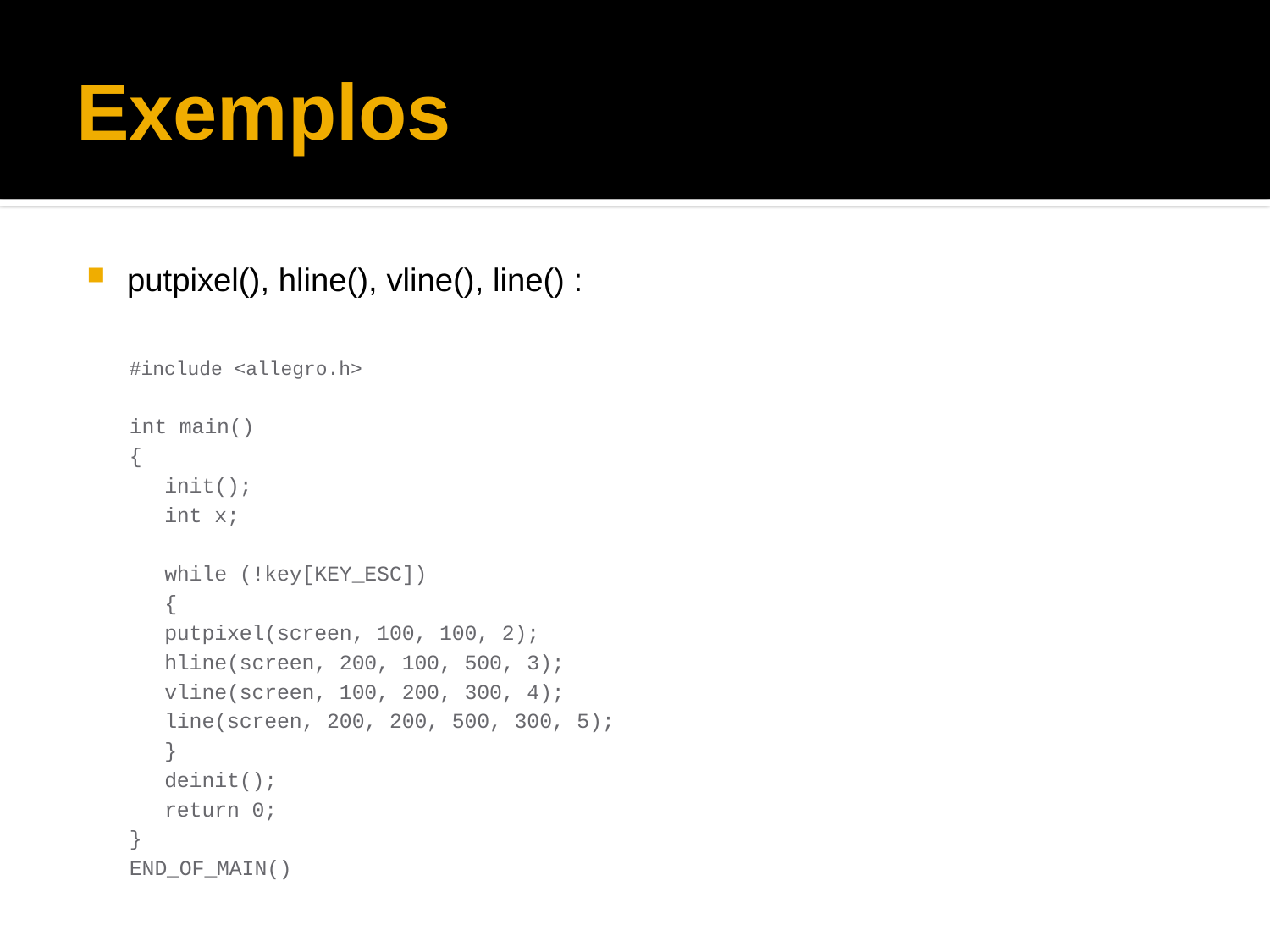

# Exemplos
putpixel(), hline(), vline(), line() :

#include <allegro.h>

int main()
{
	init();
	int x;

	while (!key[KEY_ESC])
	{
		putpixel(screen, 100, 100, 2);
		hline(screen, 200, 100, 500, 3);
		vline(screen, 100, 200, 300, 4);
		line(screen, 200, 200, 500, 300, 5);
	}
	deinit();
	return 0;
}
END_OF_MAIN()